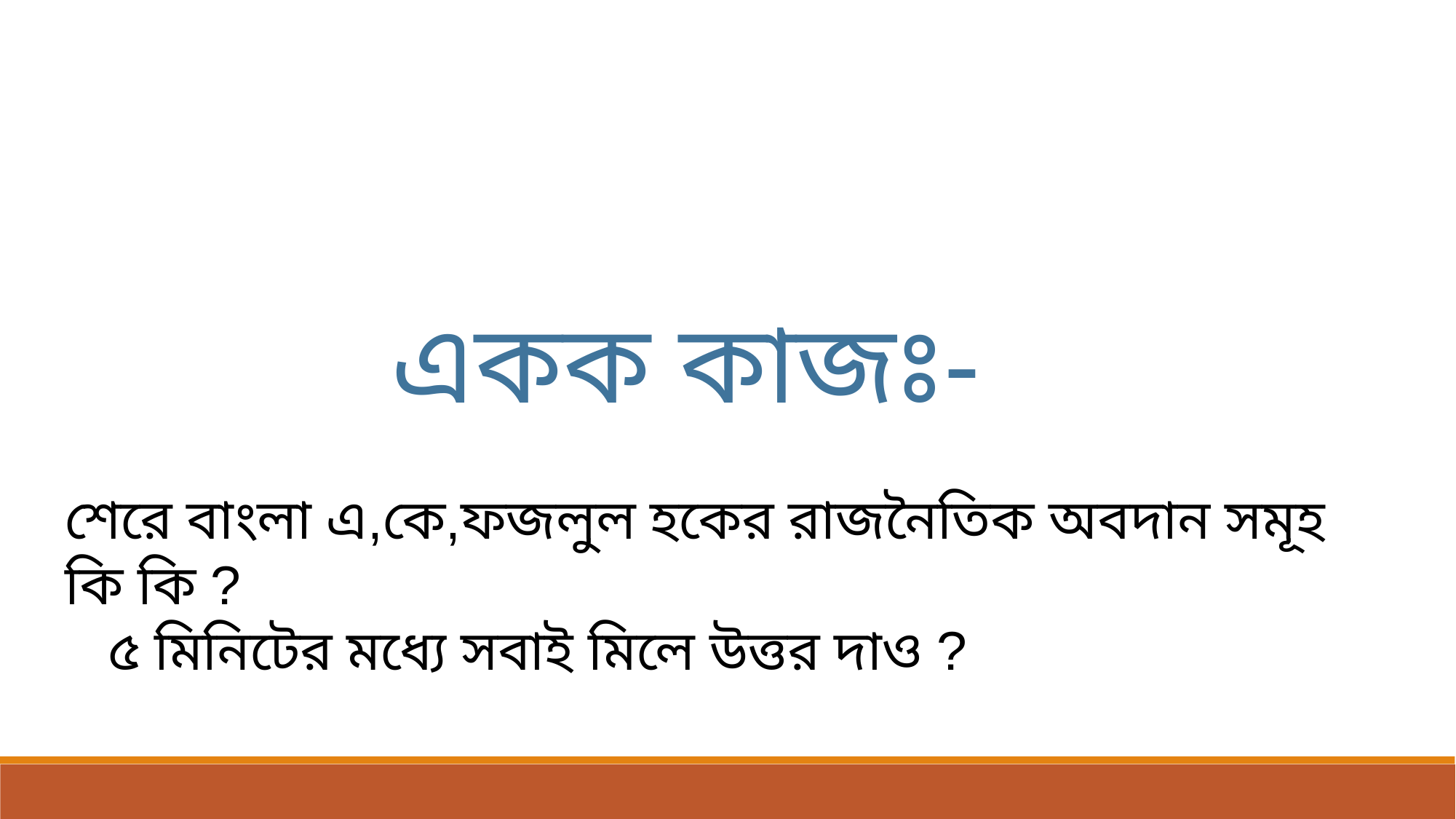

একক কাজঃ-
শেরে বাংলা এ,কে,ফজলুল হকের রাজনৈতিক অবদান সমূহ কি কি ?
   ৫ মিনিটের মধ্যে সবাই মিলে উত্তর দাও ?